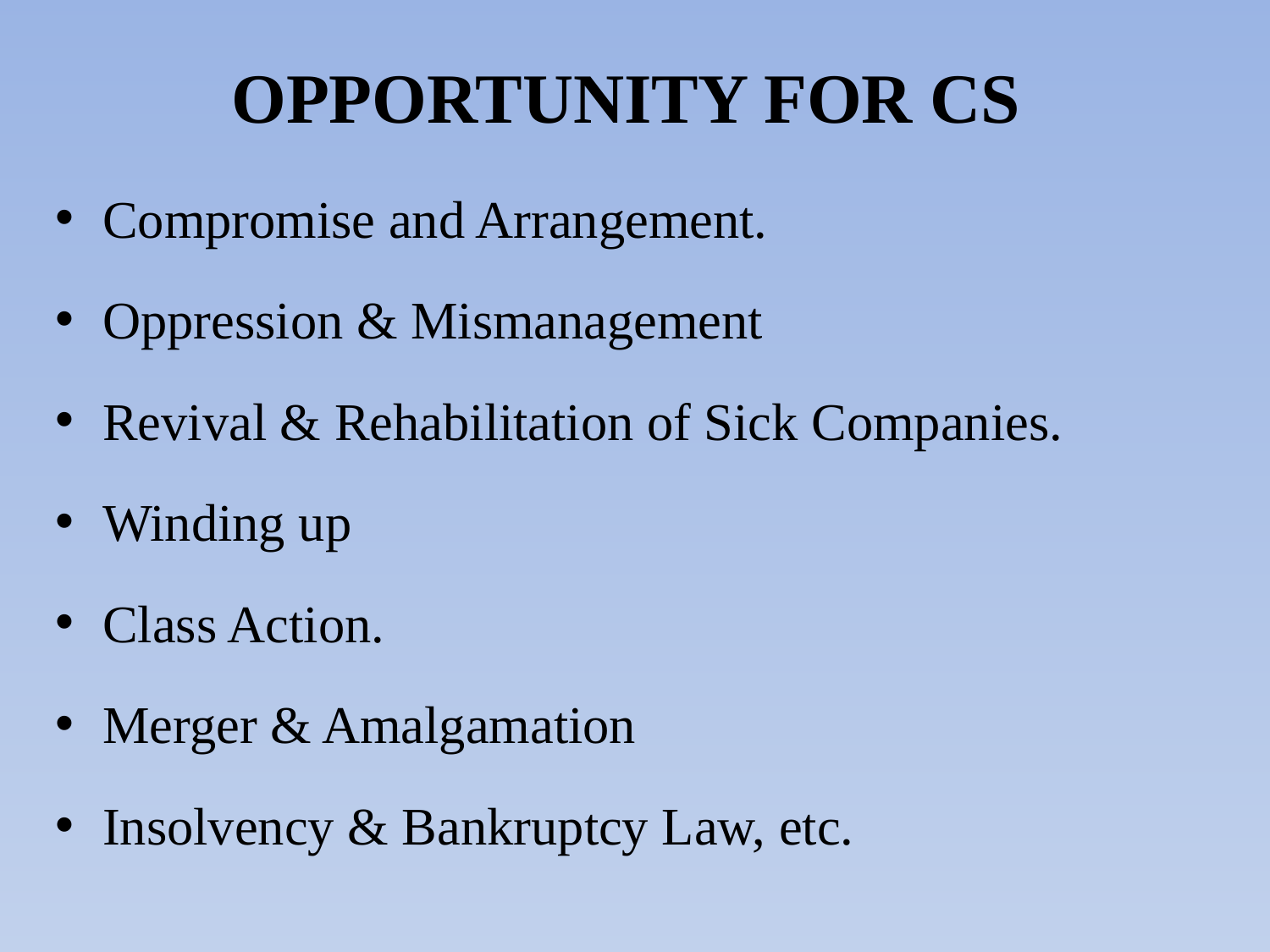

# OPPORTUNITY FOR CS
Compromise and Arrangement.
Oppression & Mismanagement
Revival & Rehabilitation of Sick Companies.
Winding up
Class Action.
Merger & Amalgamation
Insolvency & Bankruptcy Law, etc.